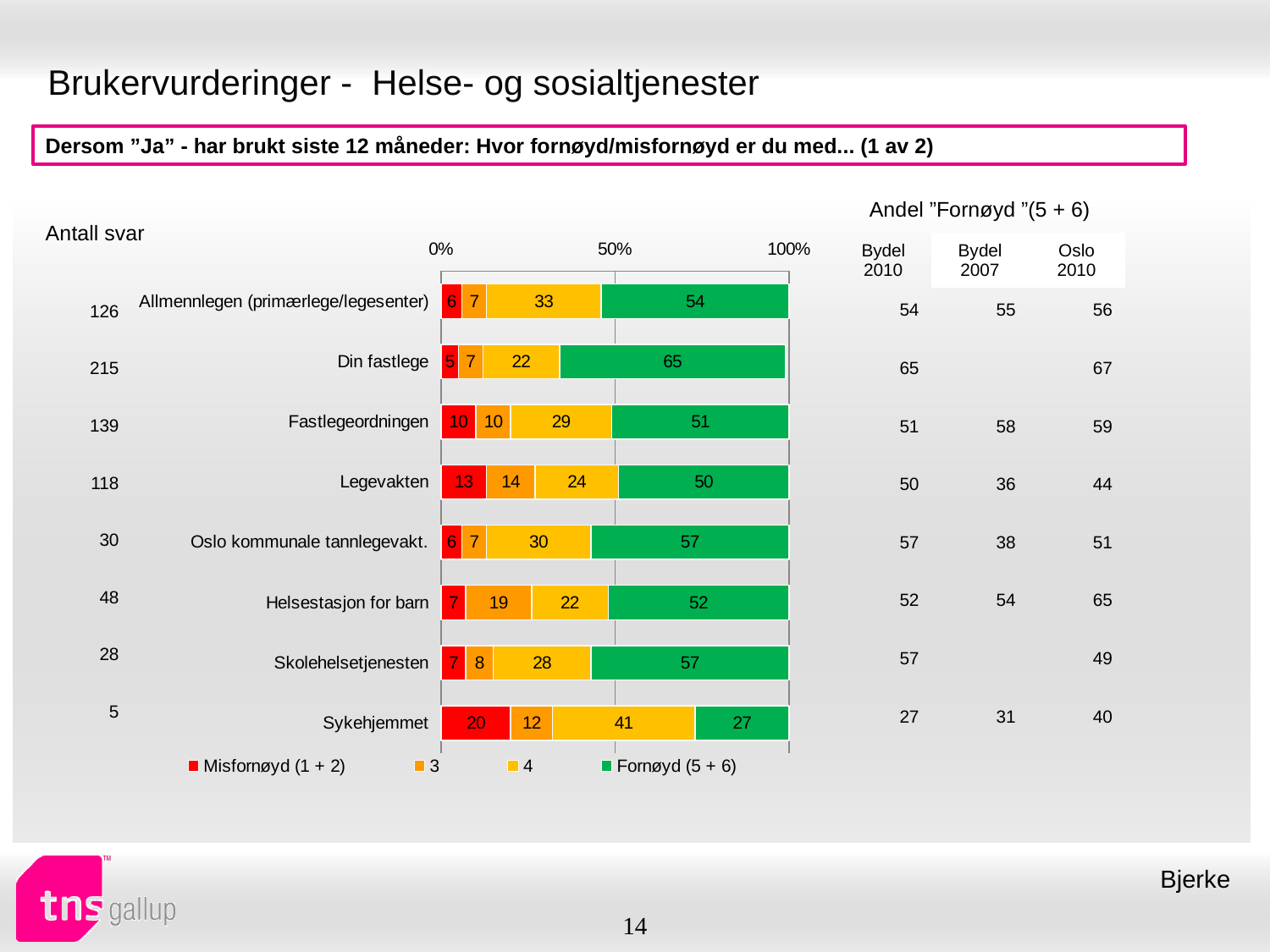

# Brukervurderinger -  Helse- og sosialtjenester
Dersom ”Ja” - har brukt siste 12 måneder: Hvor fornøyd/misfornøyd er du med... (1 av 2)
| Andel ”Fornøyd ”(5 + 6) |  |  |
| --- | --- | --- |
| Bydel 2010 | Bydel 2007 | Oslo 2010 |
| Antall svar |
| --- |

### Chart

| Category | Misfornøyd (1 + 2) | 3 | 4 | Fornøyd (5 + 6) |
|---|---|---|---|---|
| Allmennlegen (primærlege/legesenter) | 6.0 | 7.0 | 33.0 | 54.0 |
| Din fastlege | 5.0 | 7.0 | 22.0 | 65.0 |
| Fastlegeordningen | 10.0 | 10.0 | 29.0 | 51.0 |
| Legevakten | 13.0 | 14.0 | 24.0 | 50.0 |
| Oslo kommunale tannlegevakt. | 6.0 | 7.0 | 30.0 | 57.0 |
| Helsestasjon for barn | 7.0 | 19.0 | 22.0 | 52.0 |
| Skolehelsetjenesten | 7.0 | 8.0 | 28.0 | 57.0 |
| Sykehjemmet | 20.0 | 12.0 | 41.0 | 27.0 |
| 54 | 55 | 56 |
| --- | --- | --- |
| 65 |  | 67 |
| 51 | 58 | 59 |
| 50 | 36 | 44 |
| 57 | 38 | 51 |
| 52 | 54 | 65 |
| 57 |  | 49 |
| 27 | 31 | 40 |
| 126 |
| --- |
| 215 |
| 139 |
| 118 |
| 30 |
| 48 |
| 28 |
| 5 |
Bjerke
14